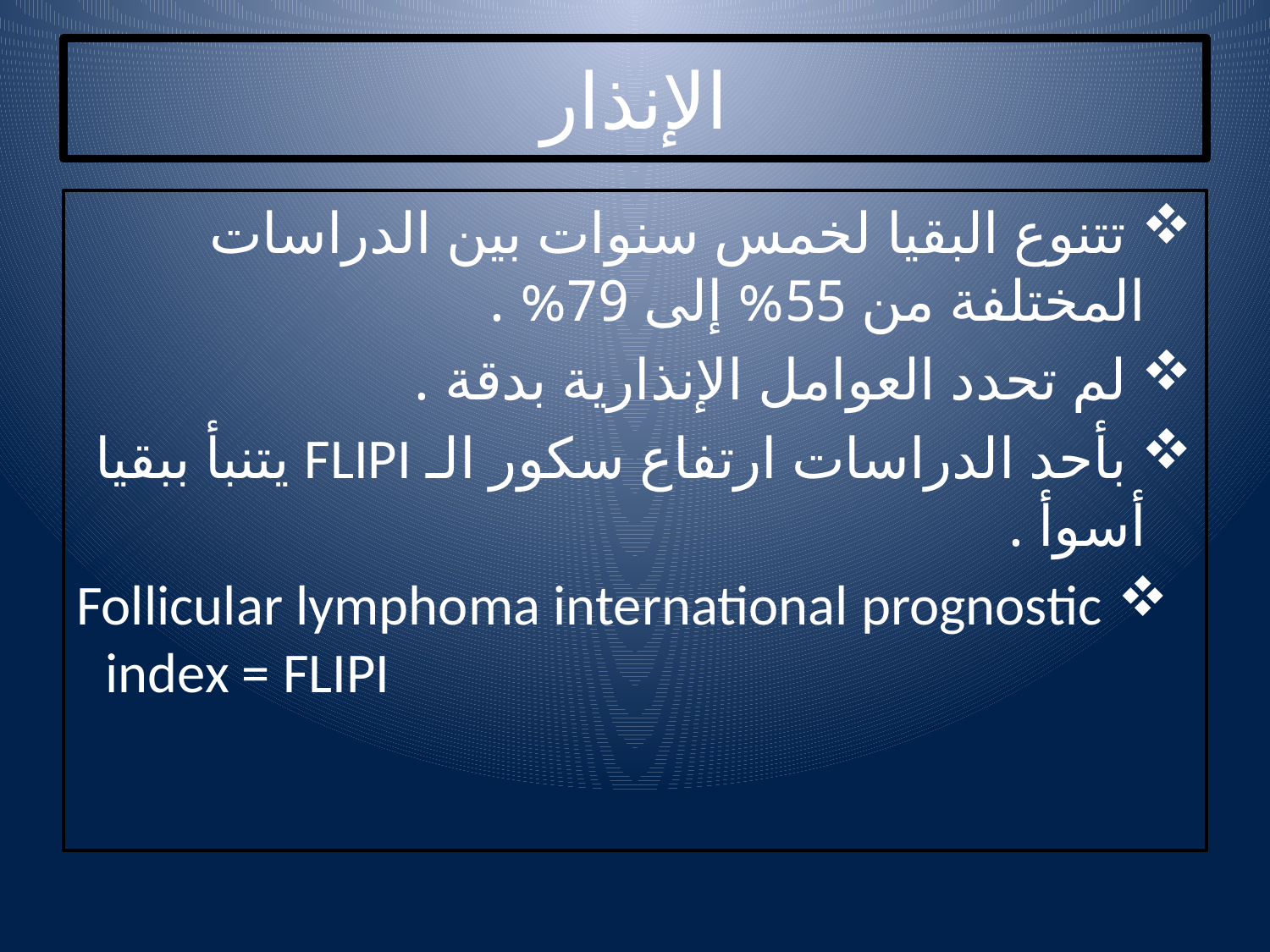

# الإنذار
 تتنوع البقيا لخمس سنوات بين الدراسات المختلفة من 55% إلى 79% .
 لم تحدد العوامل الإنذارية بدقة .
 بأحد الدراسات ارتفاع سكور الـ FLIPI يتنبأ ببقيا أسوأ .
 Follicular lymphoma international prognostic index = FLIPI